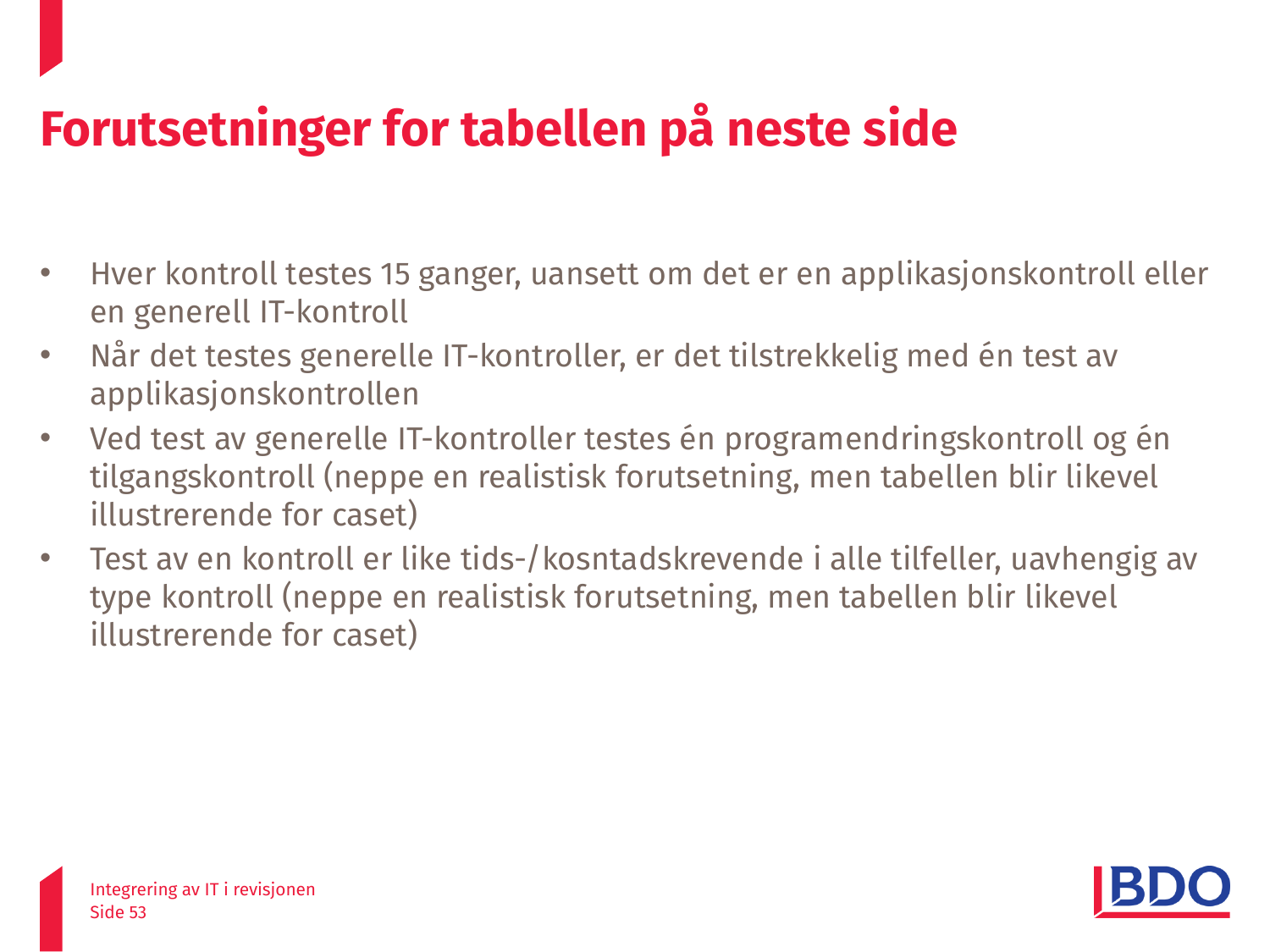

# Forutsetninger for tabellen på neste side
Hver kontroll testes 15 ganger, uansett om det er en applikasjonskontroll eller en generell IT-kontroll
Når det testes generelle IT-kontroller, er det tilstrekkelig med én test av applikasjonskontrollen
Ved test av generelle IT-kontroller testes én programendringskontroll og én tilgangskontroll (neppe en realistisk forutsetning, men tabellen blir likevel illustrerende for caset)
Test av en kontroll er like tids-/kosntadskrevende i alle tilfeller, uavhengig av type kontroll (neppe en realistisk forutsetning, men tabellen blir likevel illustrerende for caset)
Integrering av IT i revisjonen
Side 53